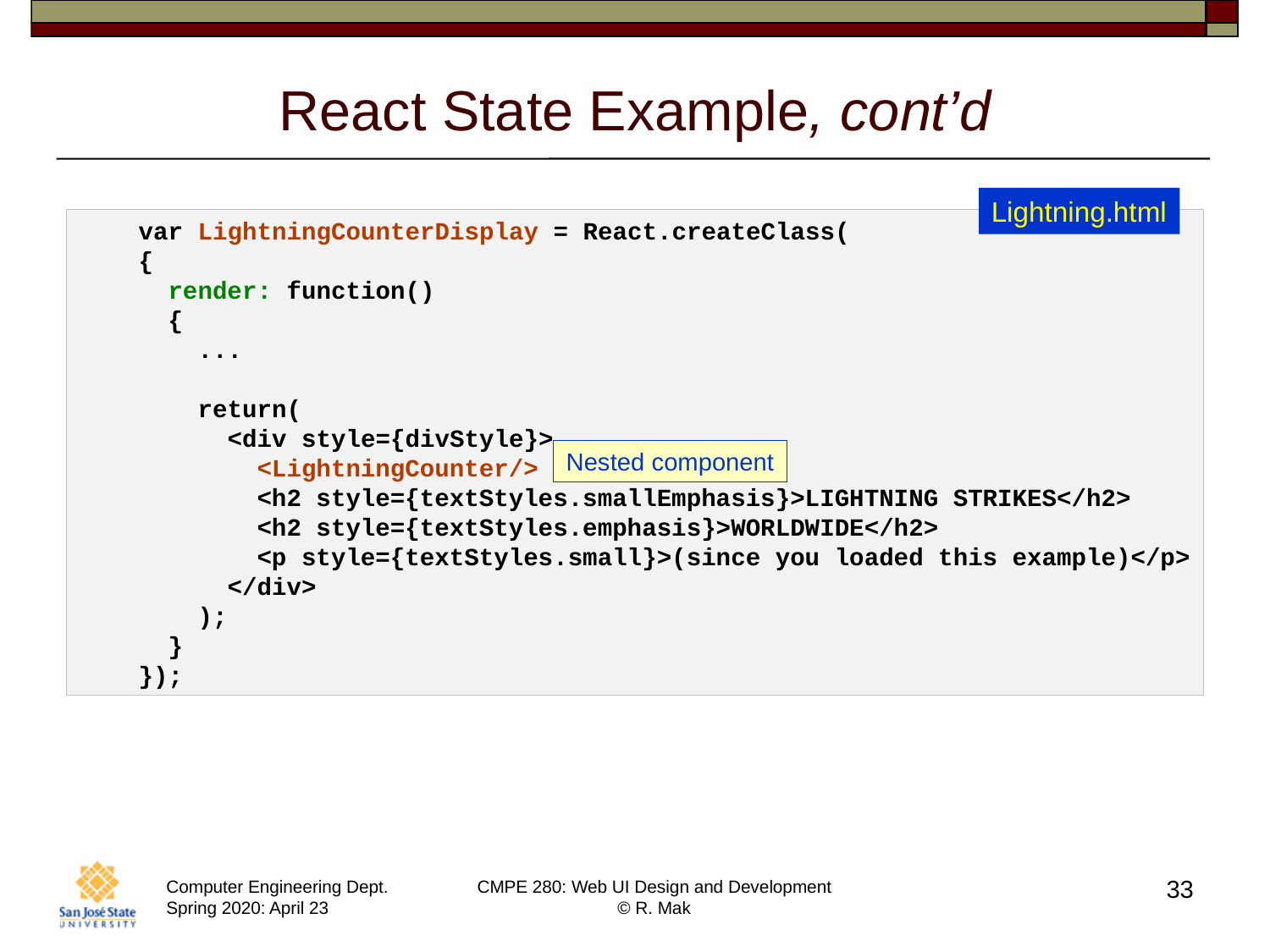

# React State Example, cont’d
Lightning.html
    var LightningCounterDisplay = React.createClass(
    {
      render: function()
      {
        ...
        return(
          <div style={divStyle}>
            <LightningCounter/>
            <h2 style={textStyles.smallEmphasis}>LIGHTNING STRIKES</h2>
            <h2 style={textStyles.emphasis}>WORLDWIDE</h2>
            <p style={textStyles.small}>(since you loaded this example)</p>
          </div>
        );
      }
    });
Nested component
33